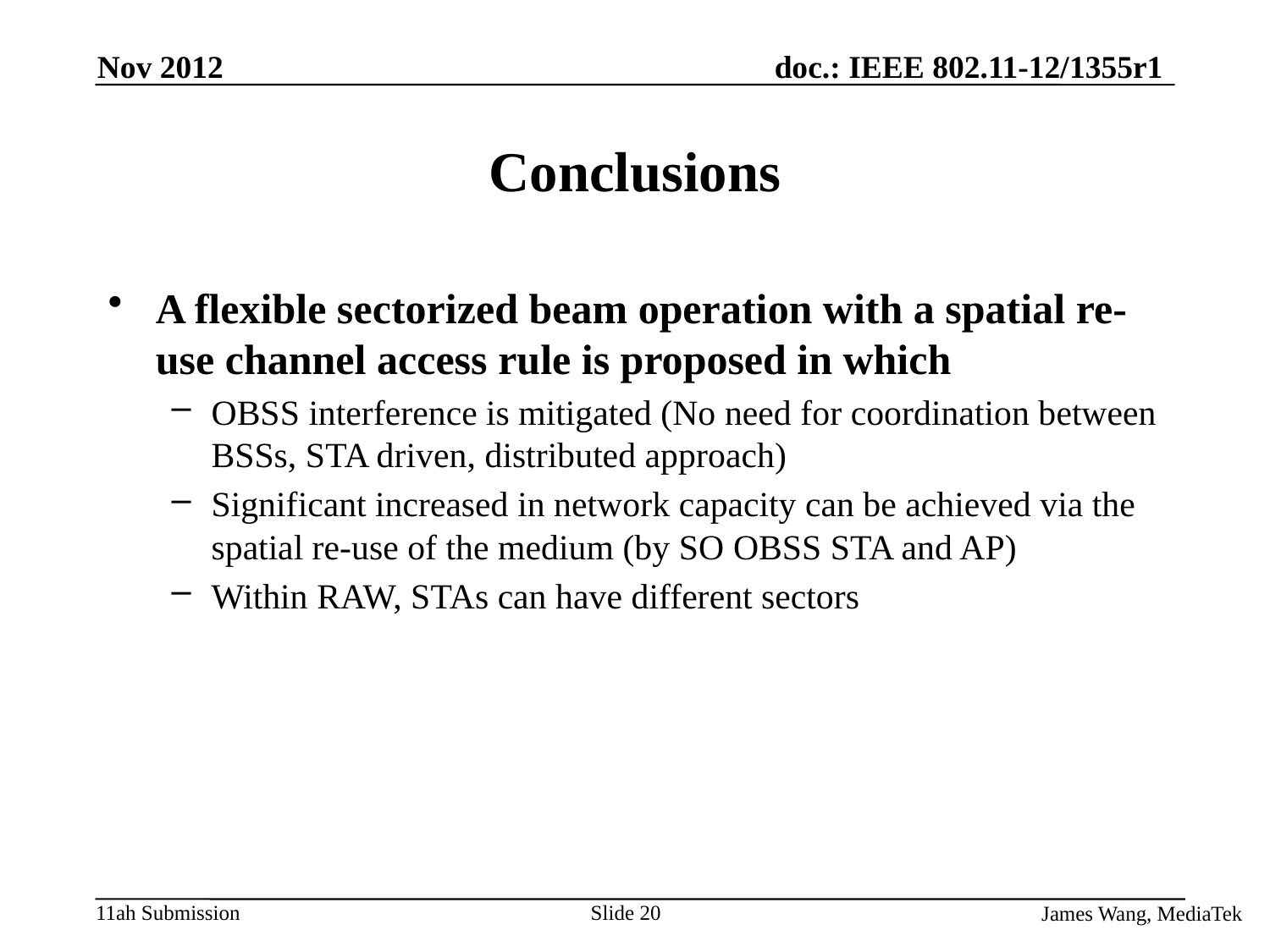

Nov 2012
# Conclusions
A flexible sectorized beam operation with a spatial re-use channel access rule is proposed in which
OBSS interference is mitigated (No need for coordination between BSSs, STA driven, distributed approach)
Significant increased in network capacity can be achieved via the spatial re-use of the medium (by SO OBSS STA and AP)
Within RAW, STAs can have different sectors

Slide 20
James Wang, MediaTek